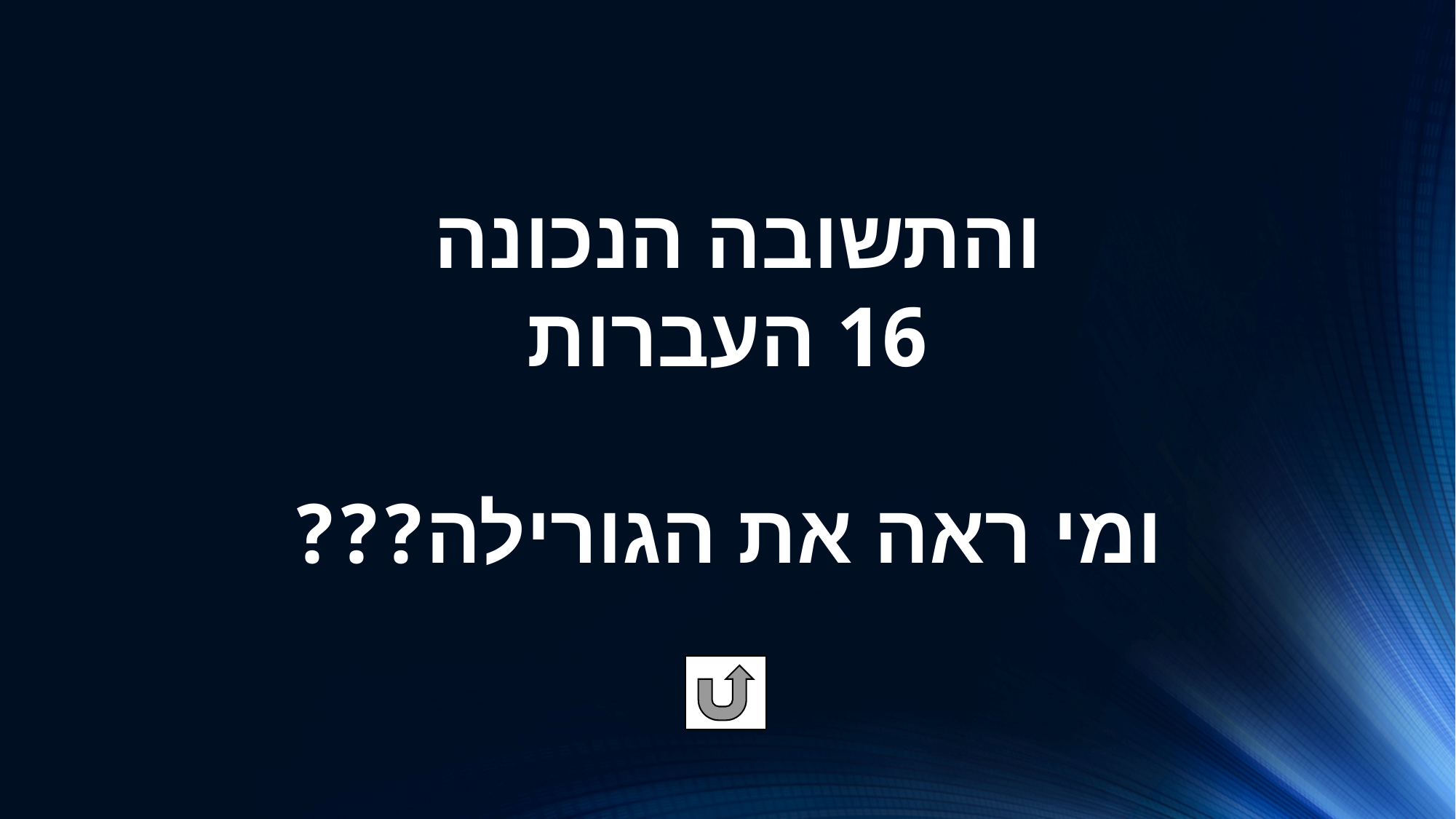

והתשובה הנכונה
16 העברות

ומי ראה את הגורילה???